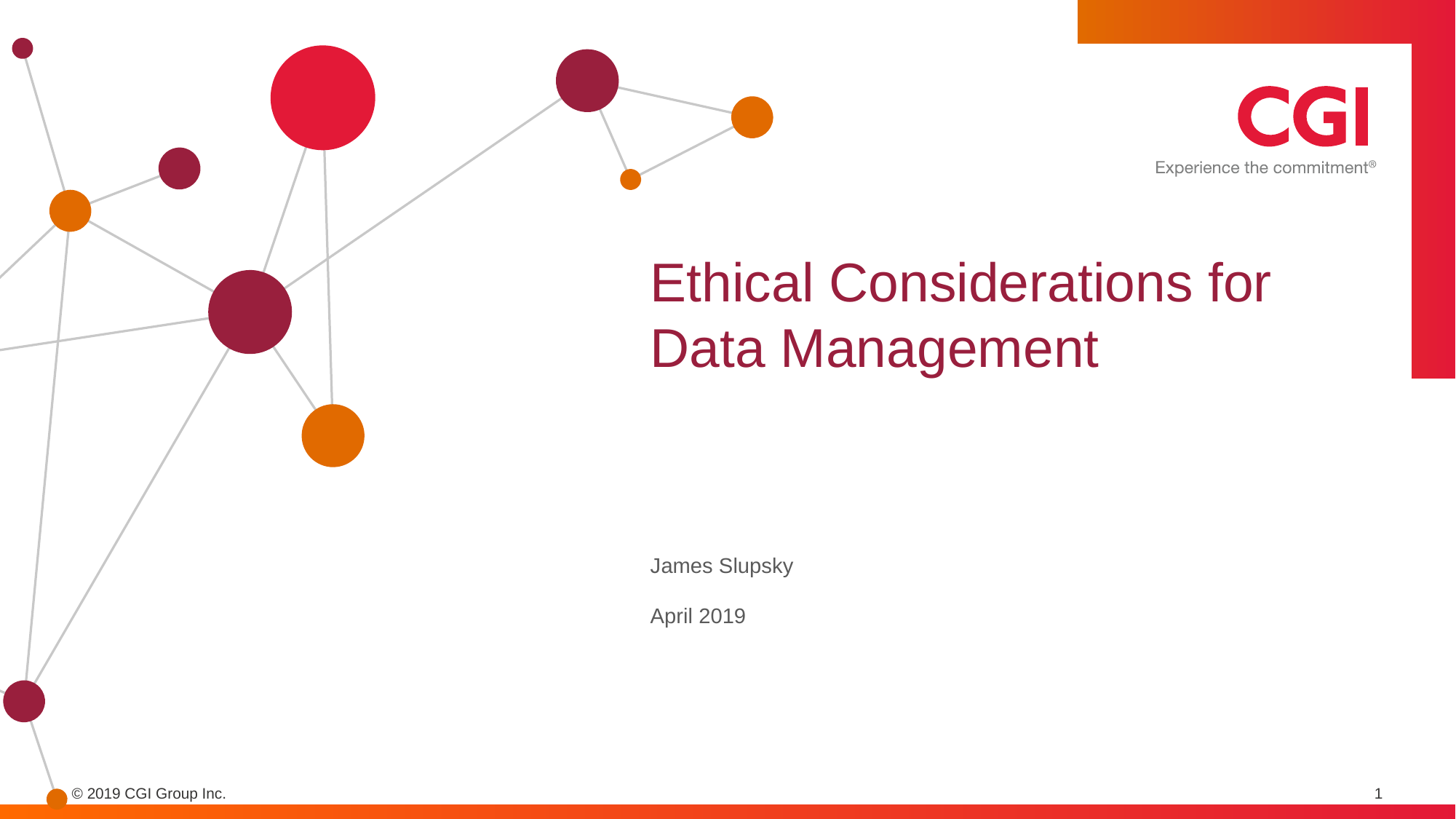

# Ethical Considerations for Data Management

James Slupsky

April 2019

1